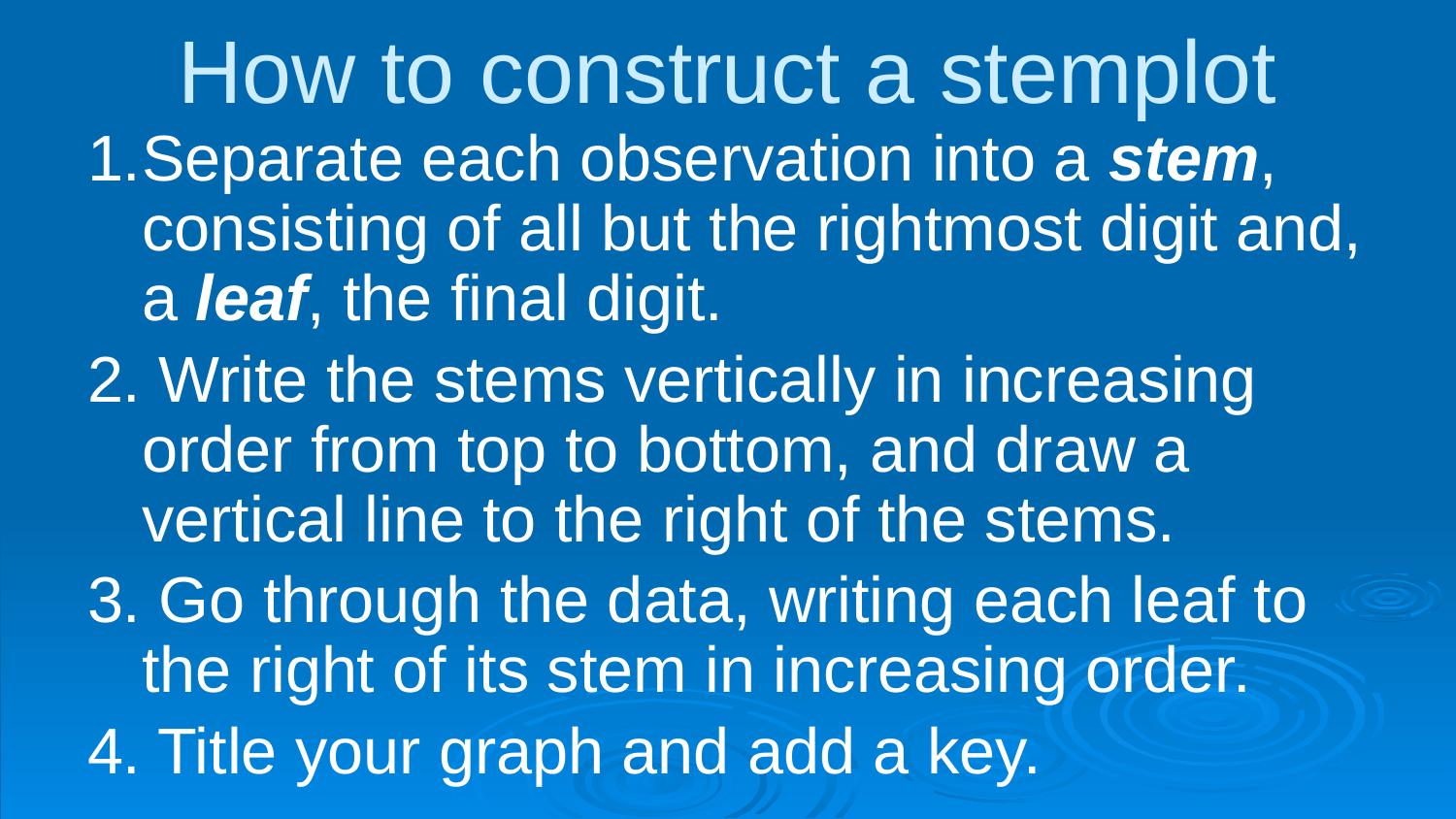

# How to construct a stemplot
1.	Separate each observation into a stem, consisting of all but the rightmost digit and, a leaf, the final digit.
2. Write the stems vertically in increasing order from top to bottom, and draw a vertical line to the right of the stems.
3. Go through the data, writing each leaf to the right of its stem in increasing order.
4. Title your graph and add a key.